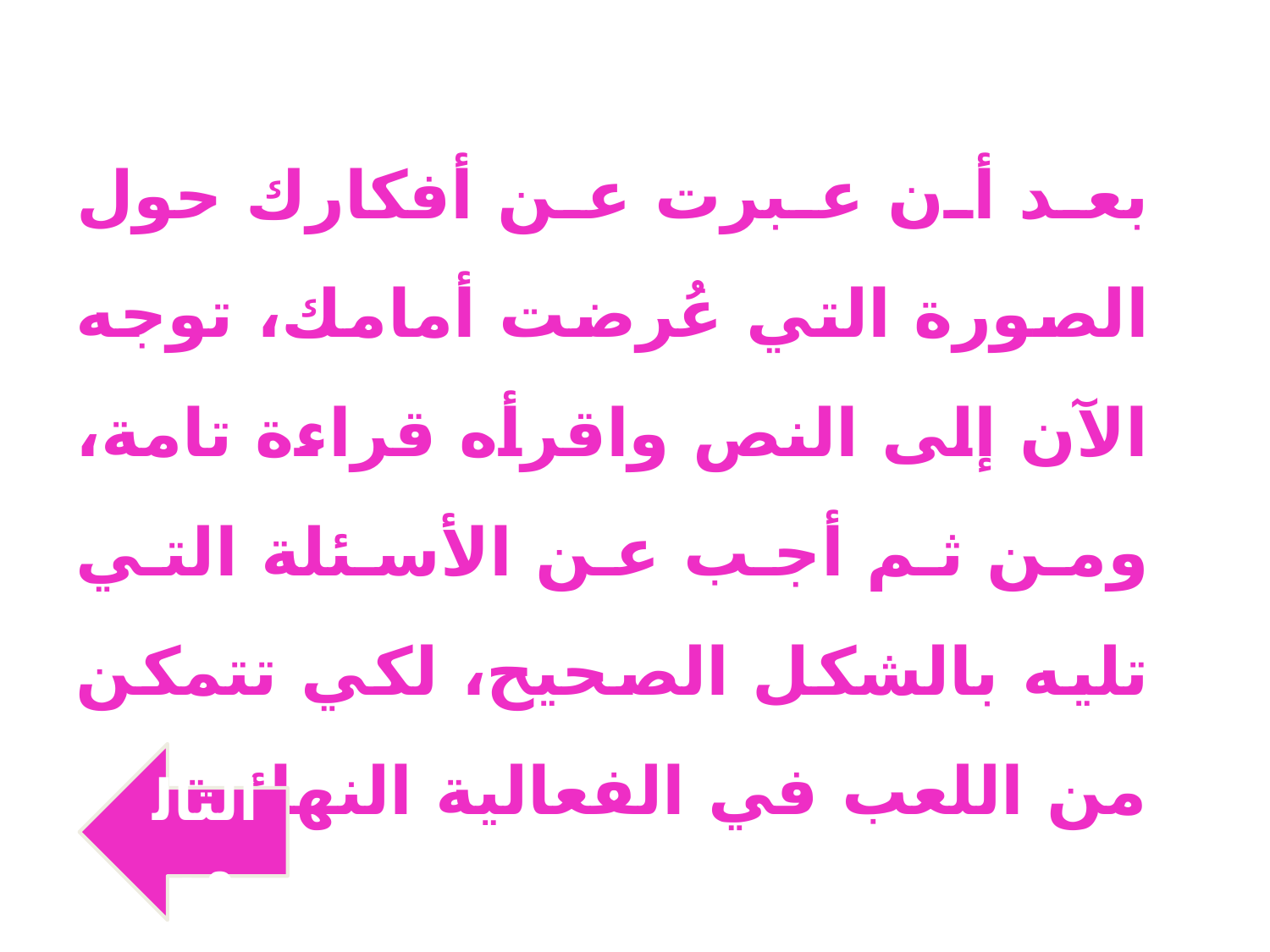

بعد أن عبرت عن أفكارك حول الصورة التي عُرضت أمامك، توجه الآن إلى النص واقرأه قراءة تامة، ومن ثم أجب عن الأسئلة التي تليه بالشكل الصحيح، لكي تتمكن من اللعب في الفعالية النهائية.
التالي